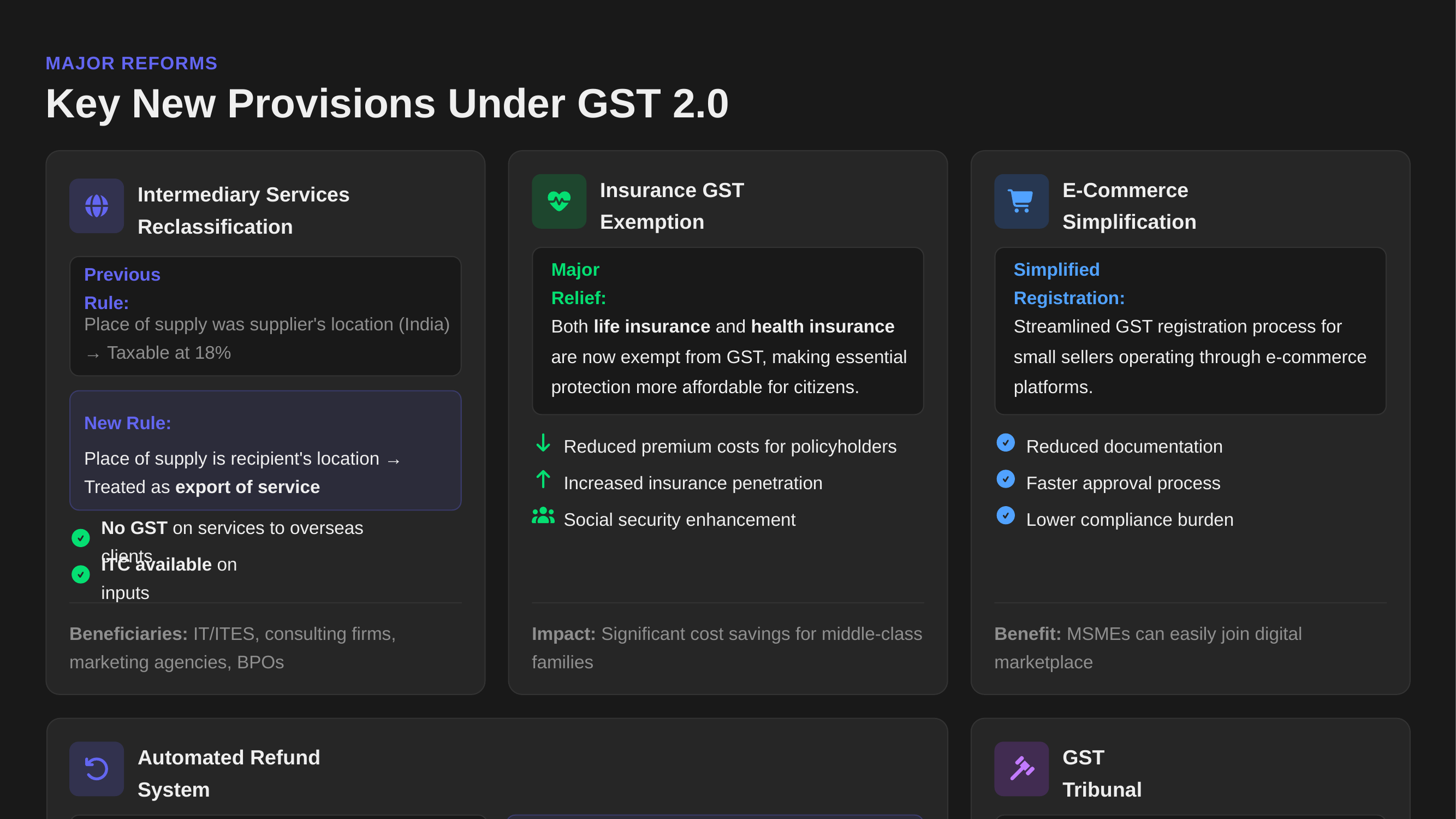

MAJOR REFORMS
Key New Provisions Under GST 2.0

Intermediary Services Reclassification

Insurance GST Exemption
E-Commerce Simplification

Major Relief:
Simplified Registration:
Previous Rule:
Place of supply was supplier's location (India) → Taxable at 18%
Both life insurance and health insurance are now exempt from GST, making essential protection more affordable for citizens.
Streamlined GST registration process for small sellers operating through e-commerce platforms.

New Rule:
Reduced premium costs for policyholders
Reduced documentation

Place of supply is recipient's location → Treated as export of service
Increased insurance penetration
Faster approval process

Social security enhancement
Lower compliance burden

No GST on services to overseas clients

ITC available on inputs

Beneficiaries: IT/ITES, consulting firms, marketing agencies, BPOs
Impact: Significant cost savings for middle-class families
Benefit: MSMEs can easily join digital marketplace

Automated Refund System
GST Tribunal

90% Provisional Refunds
No Minimum Threshold
GSTAT Operational
For exporters and inverted duty structure cases from Nov 1, 2025
Export refunds processed regardless of amount
Accepting appeals from Sept 30, 2025

Hearings Begin
Improved Cash Flow

December 31, 2025
Risk-Based Processing
Critical for small exporters using postal/courier
System-generated analysis for faster processing

Backlog Deadline
June 30, 2026